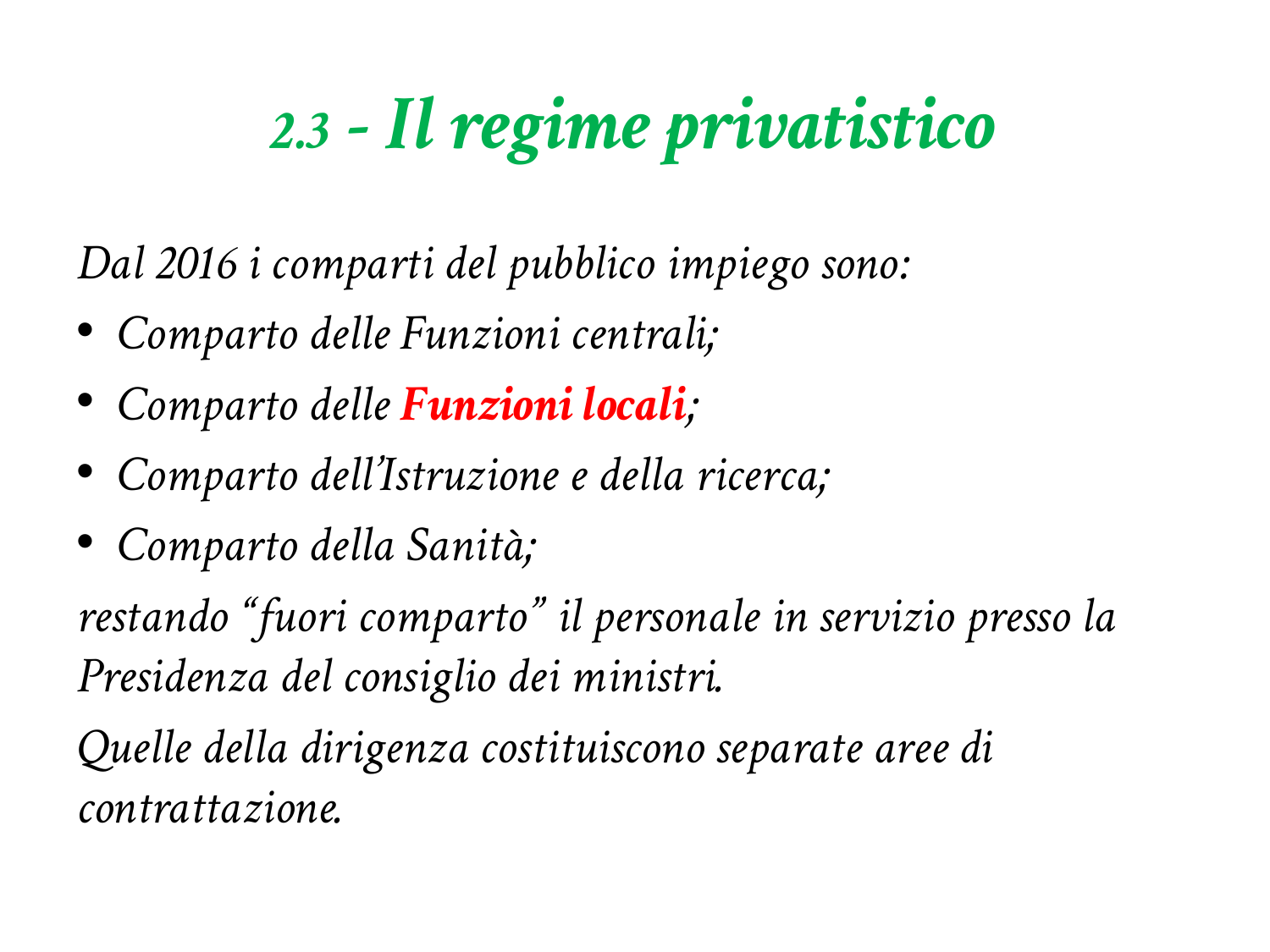

# 2.3 - Il regime privatistico
Dal 2016 i comparti del pubblico impiego sono:
Comparto delle Funzioni centrali;
Comparto delle Funzioni locali;
Comparto dell’Istruzione e della ricerca;
Comparto della Sanità;
restando “fuori comparto” il personale in servizio presso la Presidenza del consiglio dei ministri.
Quelle della dirigenza costituiscono separate aree di contrattazione.